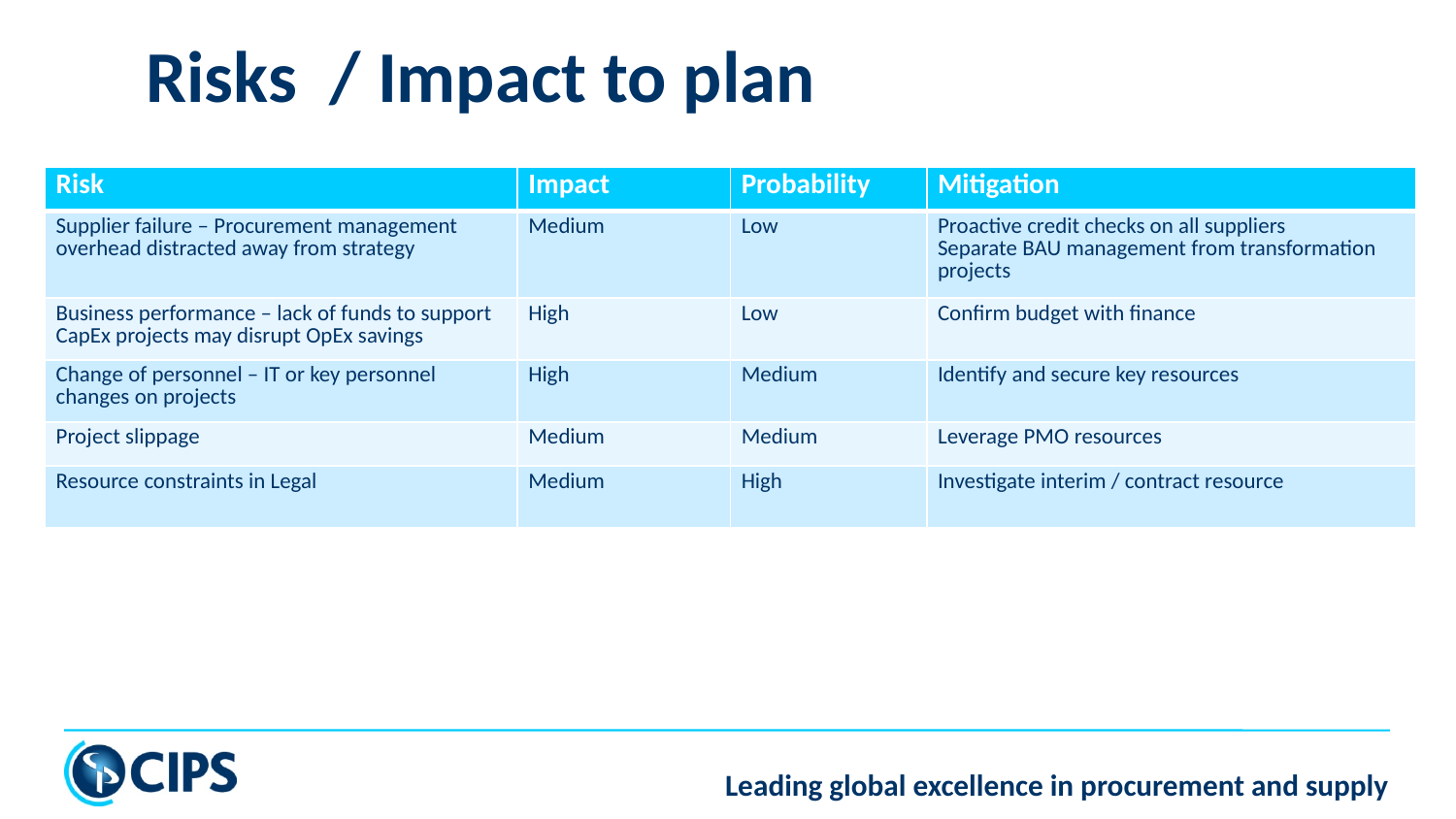

# Risks  / Impact to plan
| Risk | Impact | Probability | Mitigation |
| --- | --- | --- | --- |
| Supplier failure – Procurement management overhead distracted away from strategy | Medium | Low | Proactive credit checks on all suppliers Separate BAU management from transformation projects |
| Business performance – lack of funds to support CapEx projects may disrupt OpEx savings | High | Low | Confirm budget with finance |
| Change of personnel – IT or key personnel changes on projects | High | Medium | Identify and secure key resources |
| Project slippage | Medium | Medium | Leverage PMO resources |
| Resource constraints in Legal | Medium | High | Investigate interim / contract resource |